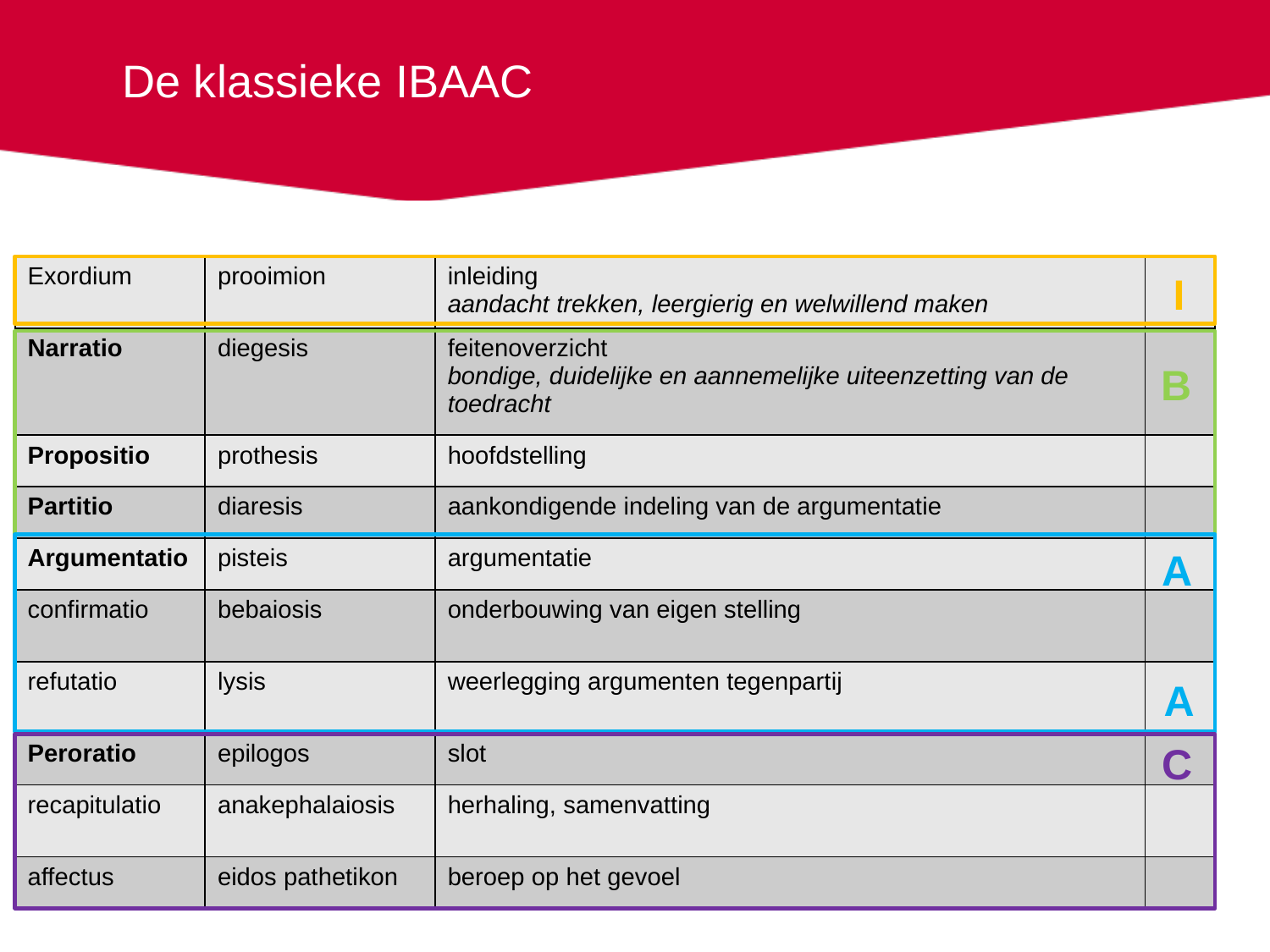

# De klassieke IBAAC
| Exordium | prooimion | inleiding aandacht trekken, leergierig en welwillend maken |  |
| --- | --- | --- | --- |
| Narratio | diegesis | feitenoverzicht bondige, duidelijke en aannemelijke uiteenzetting van de toedracht |  |
| Propositio | prothesis | hoofdstelling |  |
| Partitio | diaresis | aankondigende indeling van de argumentatie |  |
| Argumentatio | pisteis | argumentatie |  |
| confirmatio | bebaiosis | onderbouwing van eigen stelling |  |
| refutatio | lysis | weerlegging argumenten tegenpartij |  |
| Peroratio | epilogos | slot |  |
| recapitulatio | anakephalaiosis | herhaling, samenvatting |  |
| affectus | eidos pathetikon | beroep op het gevoel |  |

I

B

A
A
C